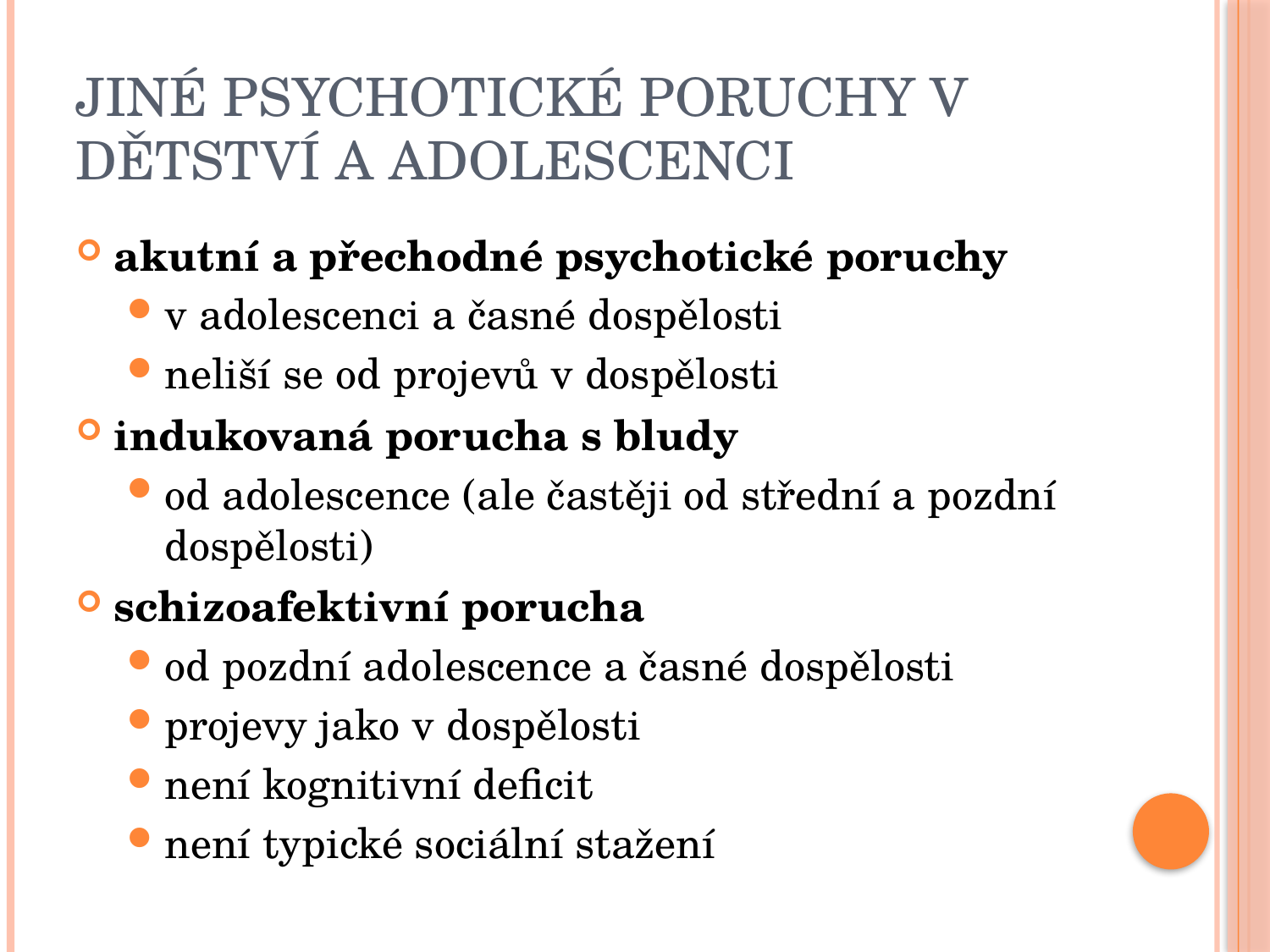

# Jiné psychotické poruchy v dětství a adolescenci
akutní a přechodné psychotické poruchy
v adolescenci a časné dospělosti
neliší se od projevů v dospělosti
indukovaná porucha s bludy
od adolescence (ale častěji od střední a pozdní dospělosti)
schizoafektivní porucha
od pozdní adolescence a časné dospělosti
projevy jako v dospělosti
není kognitivní deficit
není typické sociální stažení